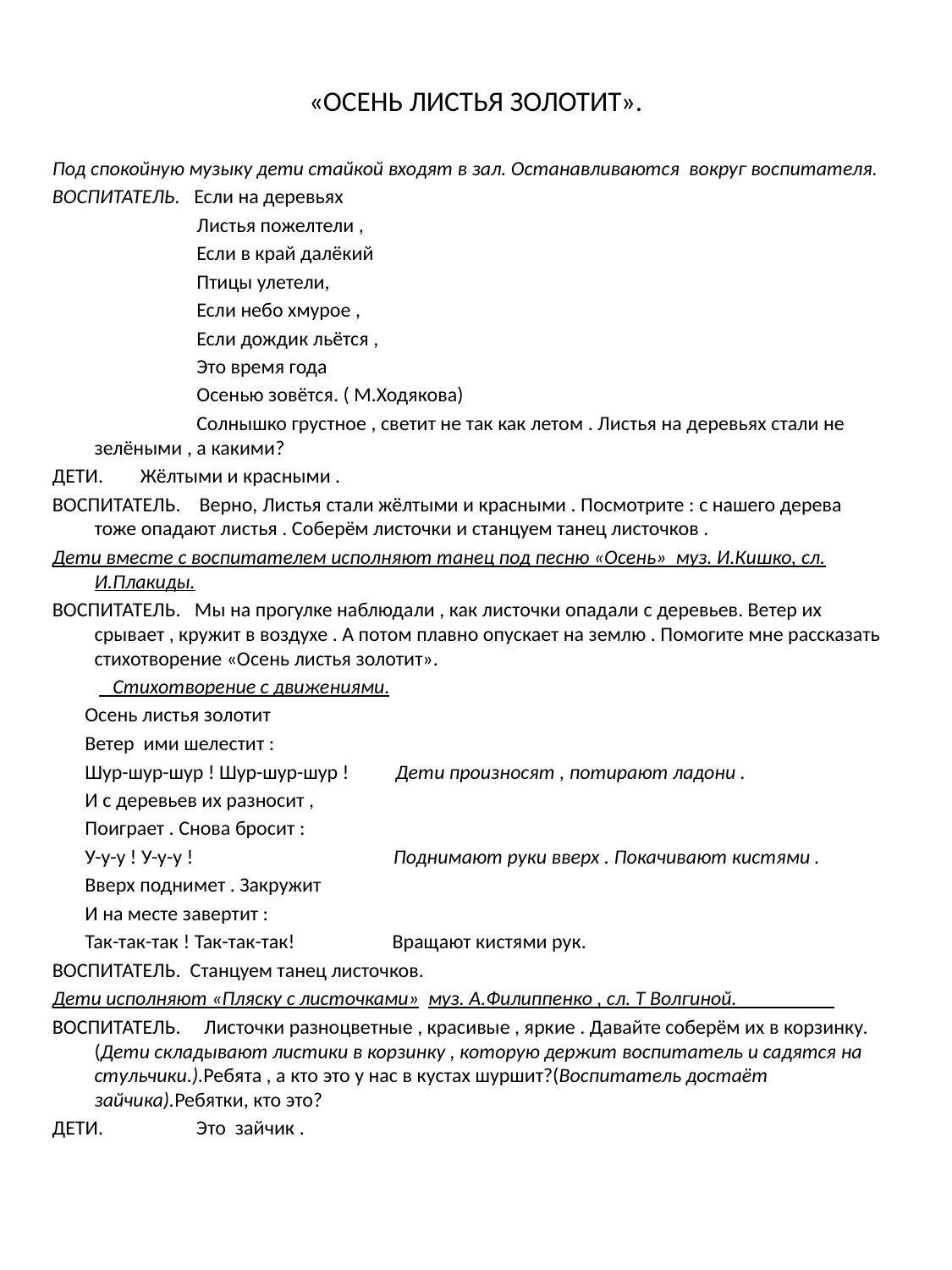

# «ОСЕНЬ ЛИСТЬЯ ЗОЛОТИТ».
Под спокойную музыку дети стайкой входят в зал. Останавливаются  вокруг воспитателя.
ВОСПИТАТЕЛЬ.   Если на деревьях
                               Листья пожелтели ,
                               Если в край далёкий
                               Птицы улетели,
                               Если небо хмурое ,
                               Если дождик льётся ,
                               Это время года
                               Осенью зовётся. ( М.Ходякова)
                               Солнышко грустное , светит не так как летом . Листья на деревьях стали не зелёными , а какими?
ДЕТИ.        Жёлтыми и красными .
ВОСПИТАТЕЛЬ.    Верно, Листья стали жёлтыми и красными . Посмотрите : с нашего дерева тоже опадают листья . Соберём листочки и станцуем танец листочков .
Дети вместе с воспитателем исполняют танец под песню «Осень»  муз. И.Кишко, сл. И.Плакиды.
ВОСПИТАТЕЛЬ.   Мы на прогулке наблюдали , как листочки опадали с деревьев. Ветер их срывает , кружит в воздухе . А потом плавно опускает на землю . Помогите мне рассказать стихотворение «Осень листья золотит».
             Стихотворение с движениями.
       Осень листья золотит
       Ветер  ими шелестит :
       Шур-шур-шур ! Шур-шур-шур !          Дети произносят , потирают ладони .
       И с деревьев их разносит ,
       Поиграет . Снова бросит :
       У-у-у ! У-у-у !                                           Поднимают руки вверх . Покачивают кистями .
       Вверх поднимет . Закружит
       И на месте завертит :
       Так-так-так ! Так-так-так!                     Вращают кистями рук.
ВОСПИТАТЕЛЬ.  Станцуем танец листочков.
Дети исполняют «Пляску с листочками»  муз. А.Филиппенко , сл. Т Волгиной.
ВОСПИТАТЕЛЬ.     Листочки разноцветные , красивые , яркие . Давайте соберём их в корзинку. (Дети складывают листики в корзинку , которую держит воспитатель и садятся на стульчики.).Ребята , а кто это у нас в кустах шуршит?(Воспитатель достаёт зайчика).Ребятки, кто это?
ДЕТИ.                    Это  зайчик .